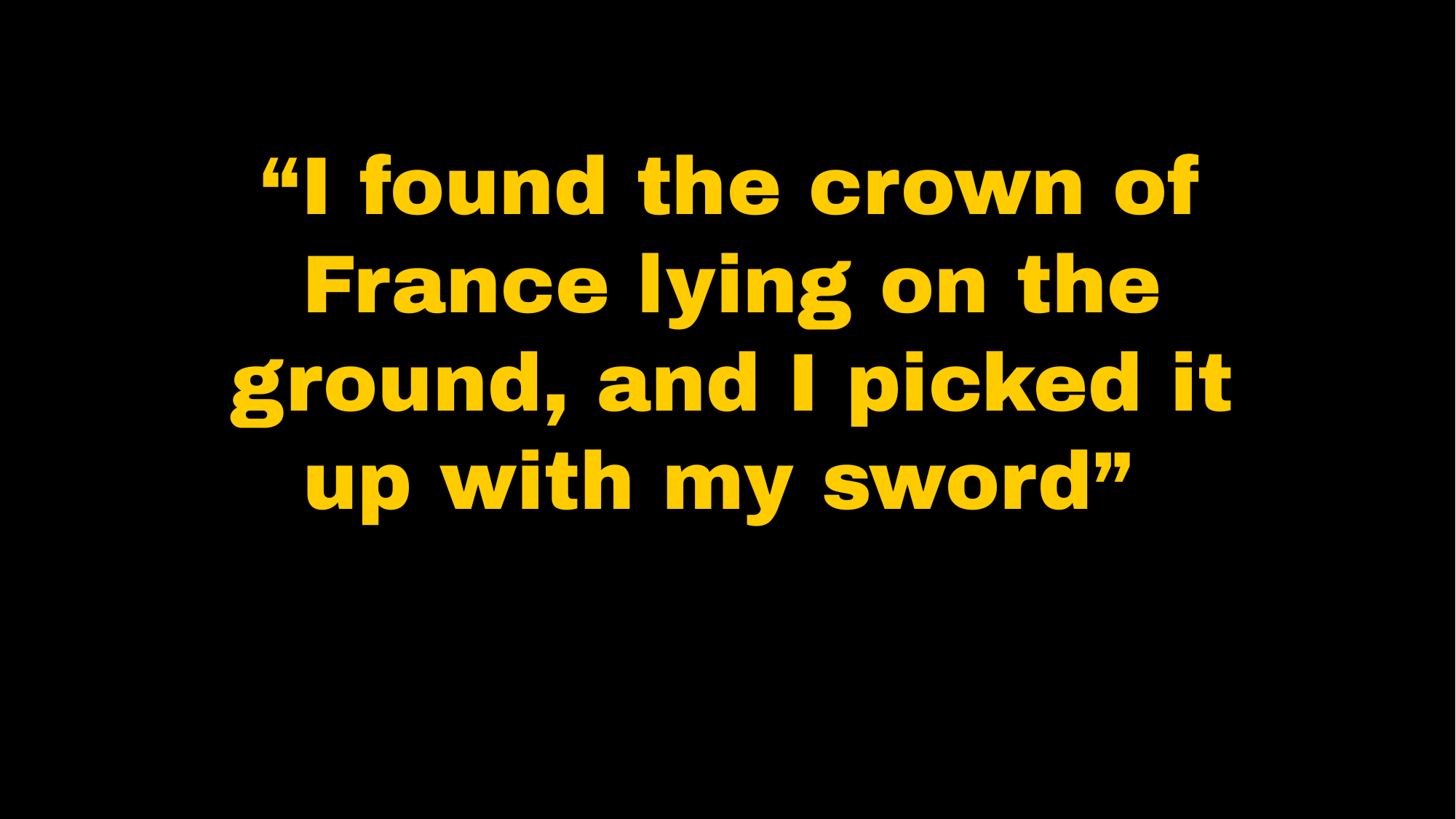

“I found the crown of France lying on the ground, and I picked it up with my sword”